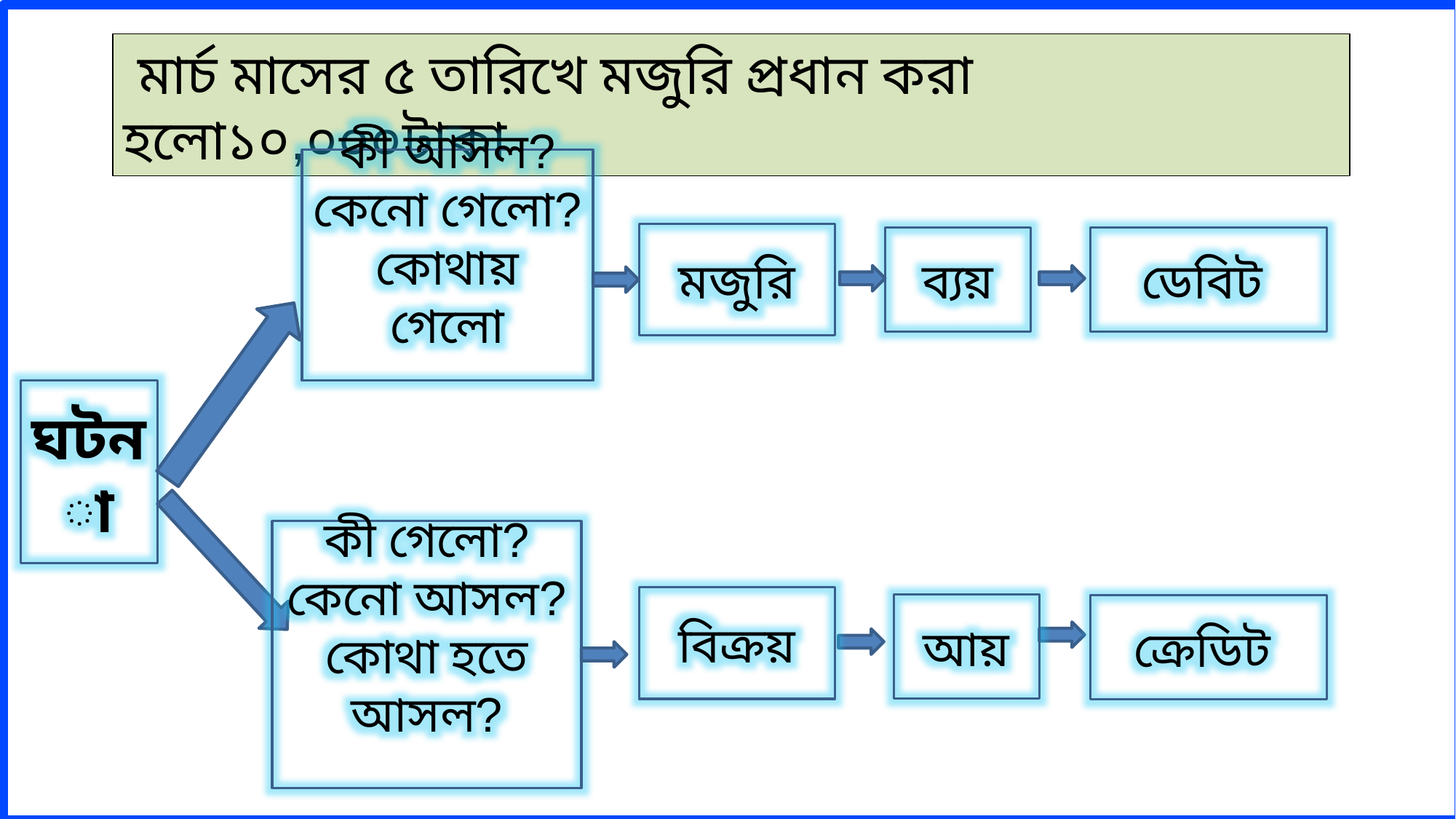

মার্চ মাসের ৫ তারিখে মজুরি প্রধান করা হলো১০,০০০টাকা
কী আসল?
কেনো গেলো?
কোথায় গেলো

মজুরি
ব্যয়
ডেবিট

ঘটনা
কী গেলো?
কেনো আসল?
কোথা হতে আসল?

বিক্রয়
আয়
ক্রেডিট